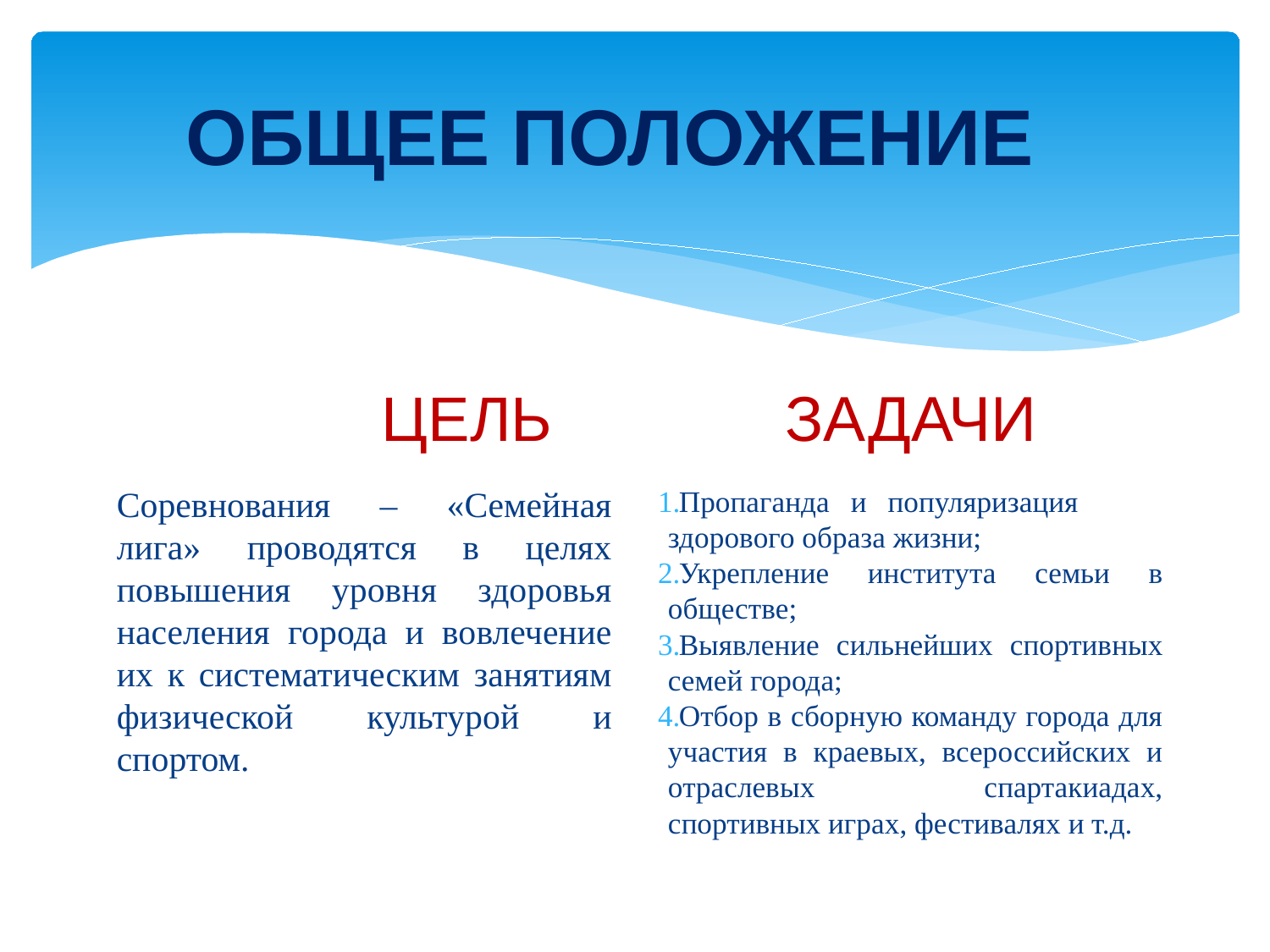

# ОБЩЕЕ ПОЛОЖЕНИЕ
ЗАДАЧИ
                    ЦЕЛЬ
Соревнования – «Семейная лига» проводятся в целях повышения уровня здоровья населения города и вовлечение их к систематическим занятиям физической культурой и спортом.

Пропаганда и популяризация     здорового образа жизни;
Укрепление института семьи в обществе;
Выявление сильнейших спортивных семей города;
Отбор в сборную команду города для участия в краевых, всероссийских и отраслевых  спартакиадах, спортивных играх, фестивалях и т.д.